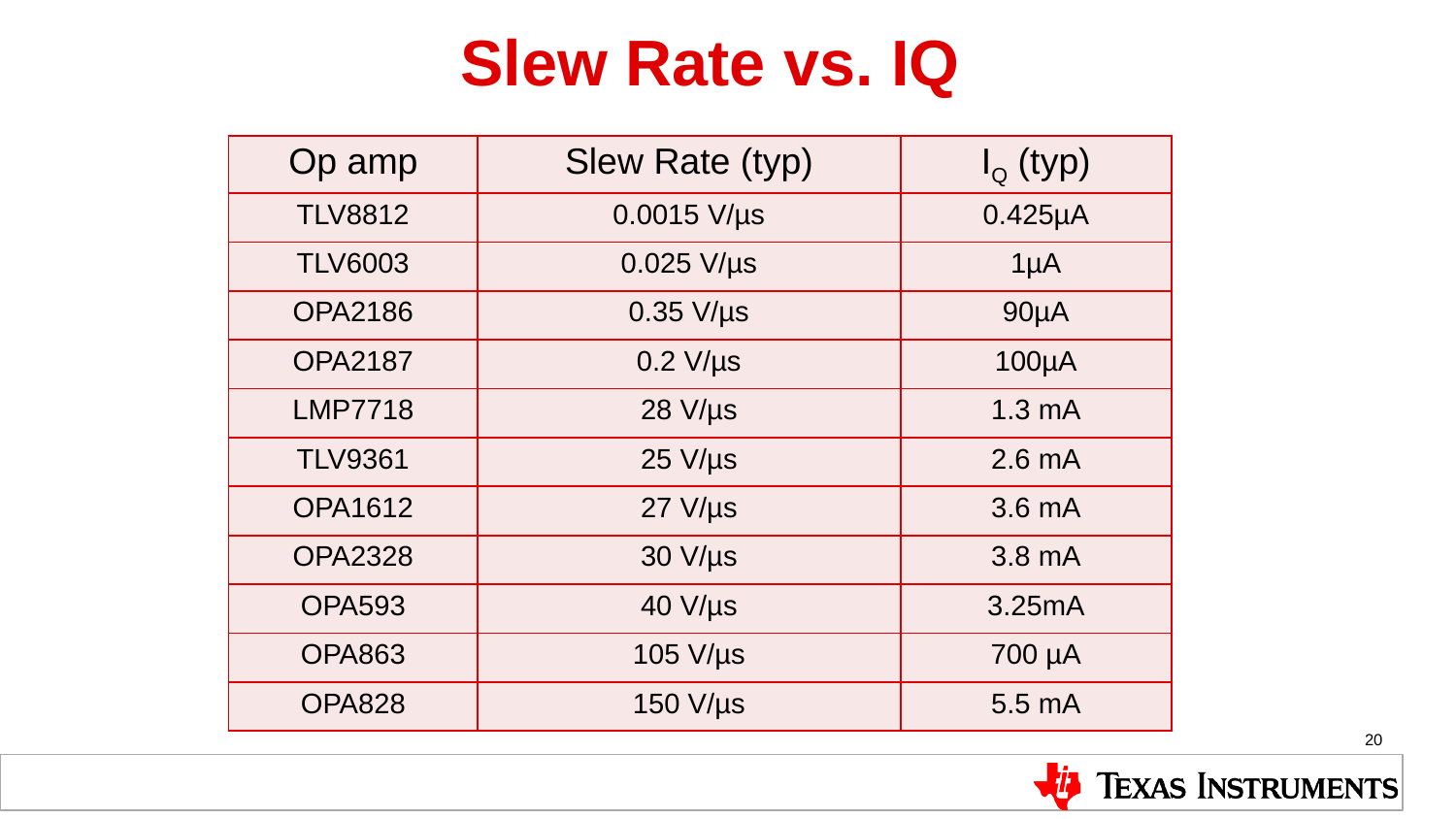

# Slew Rate vs. IQ
| Op amp | Slew Rate (typ) | IQ (typ) |
| --- | --- | --- |
| TLV8812 | 0.0015 V/µs | 0.425µA |
| TLV6003 | 0.025 V/µs | 1µA |
| OPA2186 | 0.35 V/µs | 90µA |
| OPA2187 | 0.2 V/µs | 100µA |
| LMP7718 | 28 V/µs | 1.3 mA |
| TLV9361 | 25 V/µs | 2.6 mA |
| OPA1612 | 27 V/µs | 3.6 mA |
| OPA2328 | 30 V/µs | 3.8 mA |
| OPA593 | 40 V/µs | 3.25mA |
| OPA863 | 105 V/µs | 700 µA |
| OPA828 | 150 V/µs | 5.5 mA |
20